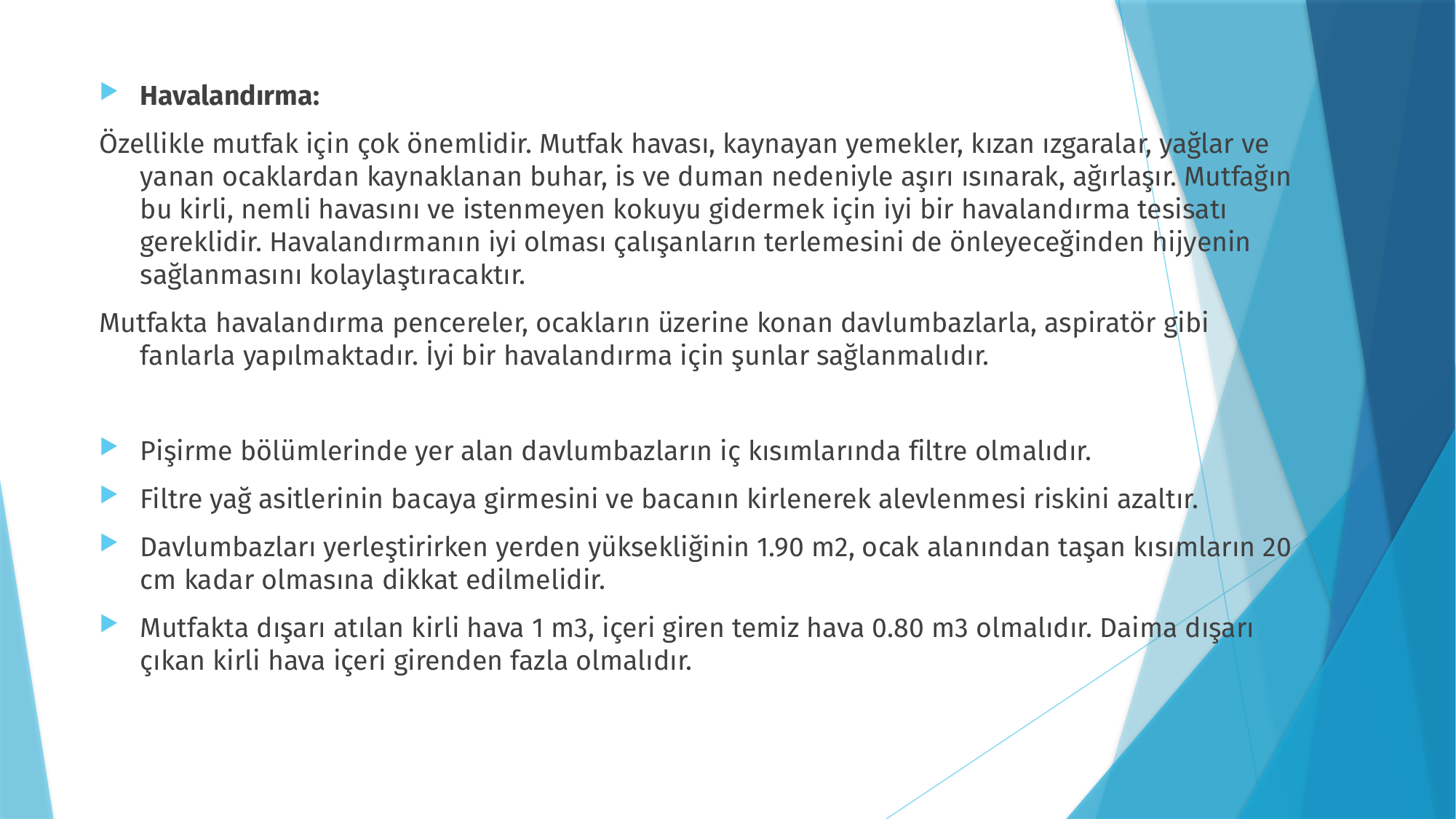

Havalandırma:
Özellikle mutfak için çok önemlidir. Mutfak havası, kaynayan yemekler, kızan ızgaralar, yağlar ve yanan ocaklardan kaynaklanan buhar, is ve duman nedeniyle aşırı ısınarak, ağırlaşır. Mutfağın bu kirli, nemli havasını ve istenmeyen kokuyu gidermek için iyi bir havalandırma tesisatı gereklidir. Havalandırmanın iyi olması çalışanların terlemesini de önleyeceğinden hijyenin sağlanmasını kolaylaştıracaktır.
Mutfakta havalandırma pencereler, ocakların üzerine konan davlumbazlarla, aspiratör gibi fanlarla yapılmaktadır. İyi bir havalandırma için şunlar sağlanmalıdır.

Pişirme bölümlerinde yer alan davlumbazların iç kısımlarında filtre olmalıdır.
Filtre yağ asitlerinin bacaya girmesini ve bacanın kirlenerek alevlenmesi riskini azaltır.
Davlumbazları yerleştirirken yerden yüksekliğinin 1.90 m2, ocak alanından taşan kısımların 20 cm kadar olmasına dikkat edilmelidir.
Mutfakta dışarı atılan kirli hava 1 m3, içeri giren temiz hava 0.80 m3 olmalıdır. Daima dışarı çıkan kirli hava içeri girenden fazla olmalıdır.